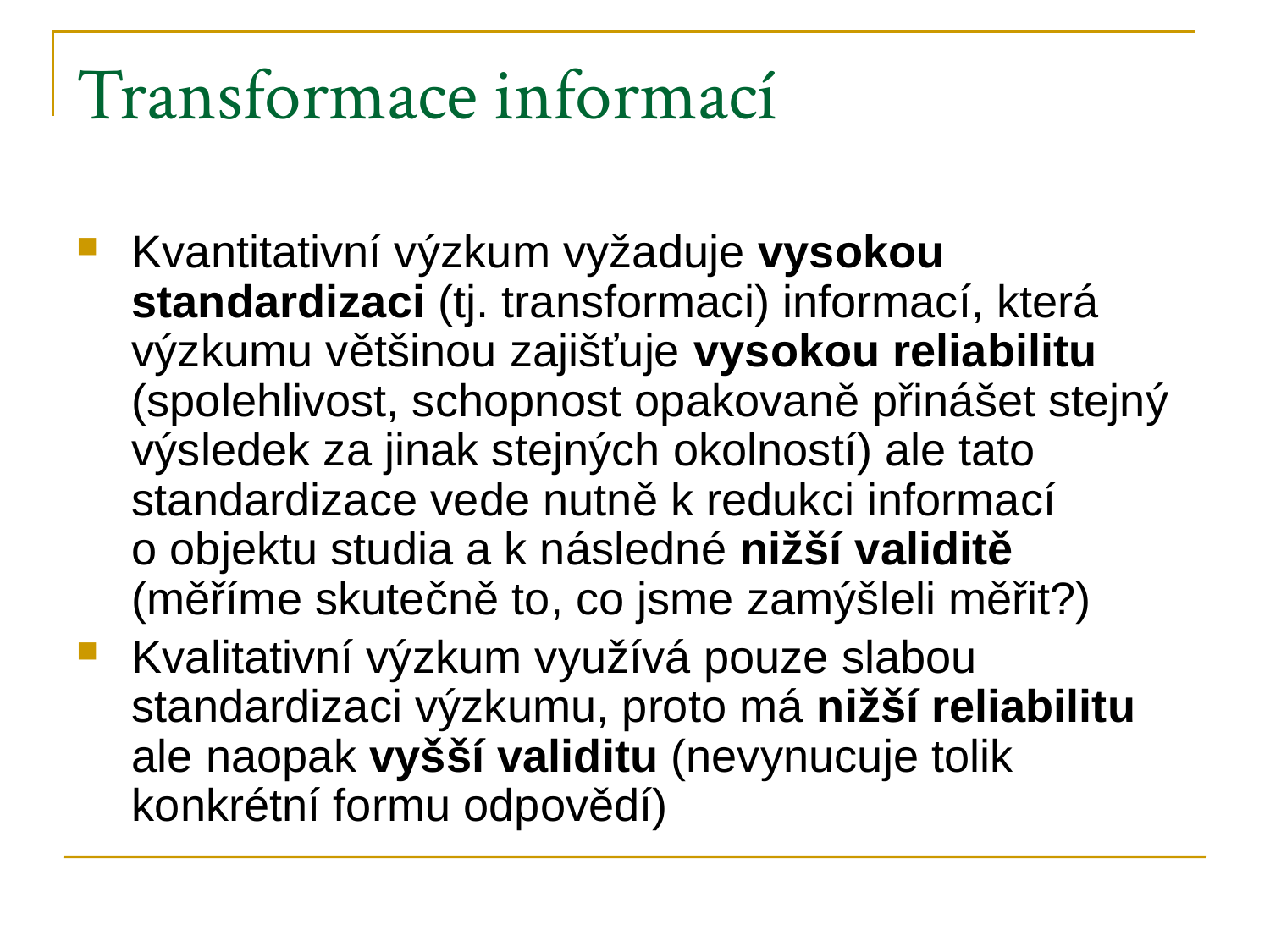

# Transformace informací
Kvantitativní výzkum vyžaduje vysokou standardizaci (tj. transformaci) informací, která výzkumu většinou zajišťuje vysokou reliabilitu (spolehlivost, schopnost opakovaně přinášet stejný výsledek za jinak stejných okolností) ale tato standardizace vede nutně k redukci informací
o objektu studia a k následné nižší validitě (měříme skutečně to, co jsme zamýšleli měřit?)
Kvalitativní výzkum využívá pouze slabou standardizaci výzkumu, proto má nižší reliabilitu ale naopak vyšší validitu (nevynucuje tolik konkrétní formu odpovědí)